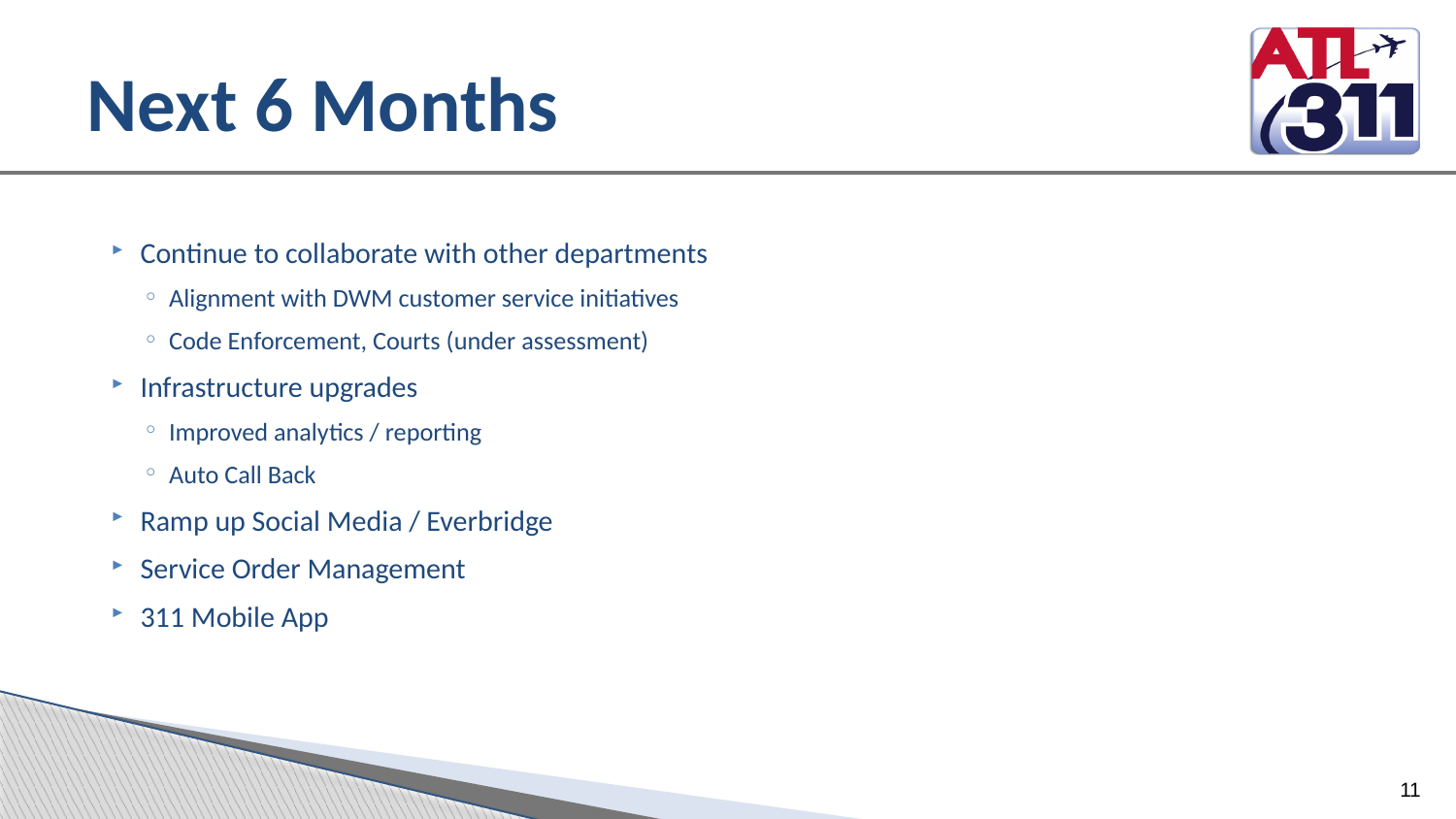

# Next 6 Months
Continue to collaborate with other departments
Alignment with DWM customer service initiatives
Code Enforcement, Courts (under assessment)
Infrastructure upgrades
Improved analytics / reporting
Auto Call Back
Ramp up Social Media / Everbridge
Service Order Management
311 Mobile App

11